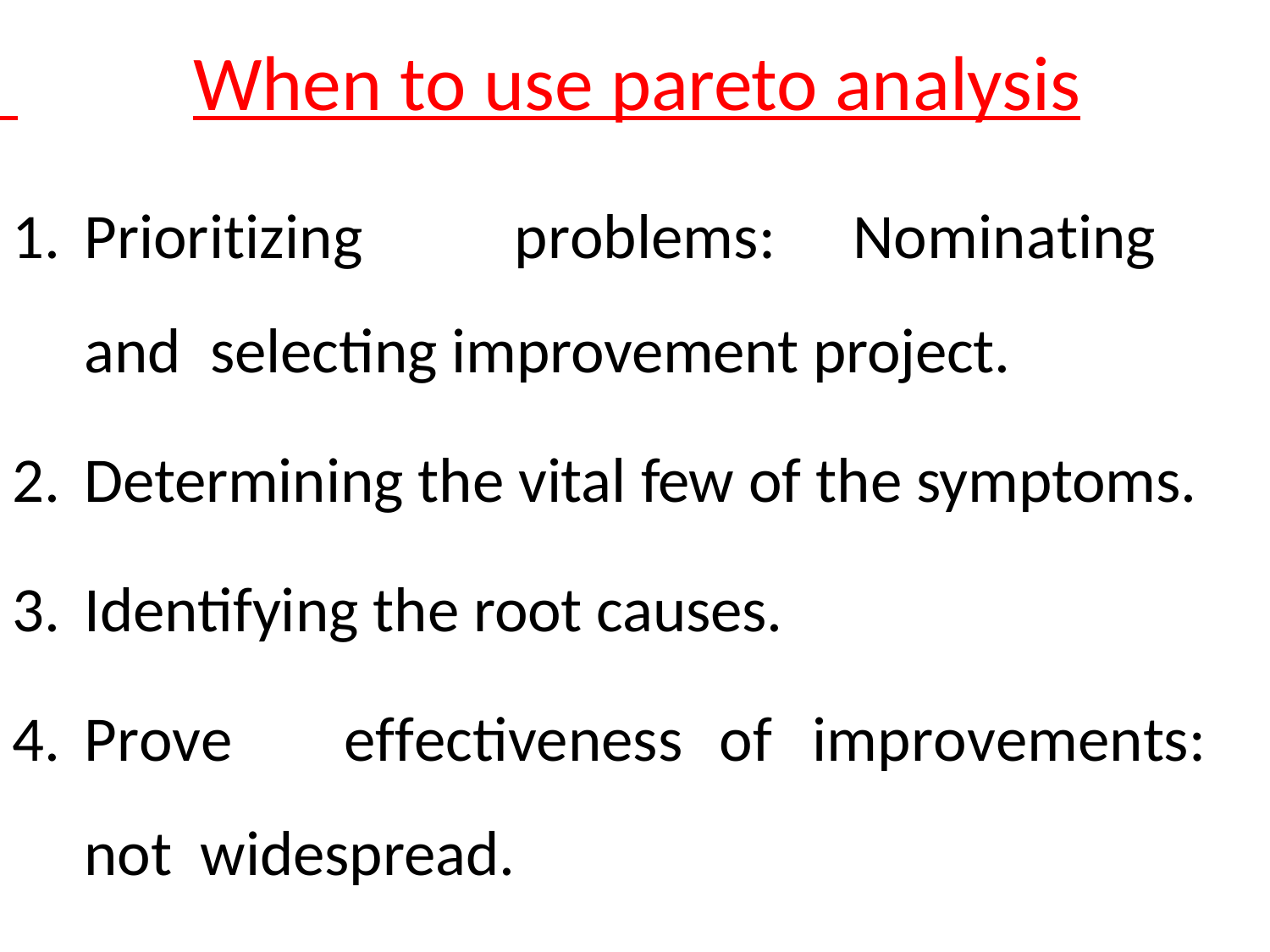

# When to use pareto analysis
Prioritizing	problems:	Nominating	and  selecting improvement project.
Determining the vital few of the symptoms.
Identifying the root causes.
Prove	effectiveness	of	improvements:	not  widespread.